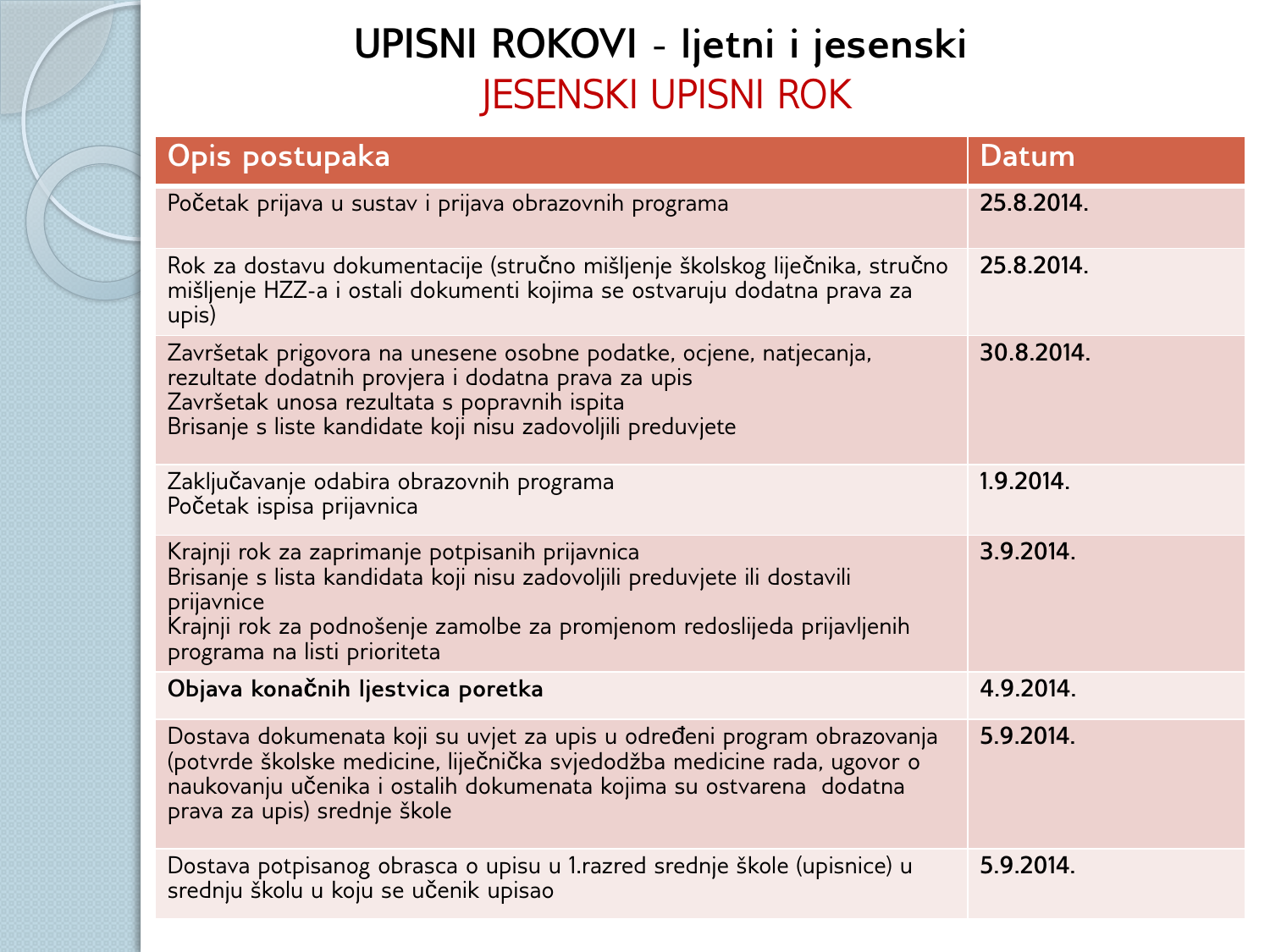

# UPISNI ROKOVI - ljetni i jesenski JESENSKI UPISNI ROK
| Opis postupaka | Datum |
| --- | --- |
| Početak prijava u sustav i prijava obrazovnih programa | 25.8.2014. |
| Rok za dostavu dokumentacije (stručno mišljenje školskog liječnika, stručno mišljenje HZZ-a i ostali dokumenti kojima se ostvaruju dodatna prava za upis) | 25.8.2014. |
| Završetak prigovora na unesene osobne podatke, ocjene, natjecanja, rezultate dodatnih provjera i dodatna prava za upis Završetak unosa rezultata s popravnih ispita Brisanje s liste kandidate koji nisu zadovoljili preduvjete | 30.8.2014. |
| Zaključavanje odabira obrazovnih programa Početak ispisa prijavnica | 1.9.2014. |
| Krajnji rok za zaprimanje potpisanih prijavnica Brisanje s lista kandidata koji nisu zadovoljili preduvjete ili dostavili prijavnice Krajnji rok za podnošenje zamolbe za promjenom redoslijeda prijavljenih programa na listi prioriteta | 3.9.2014. |
| Objava konačnih ljestvica poretka | 4.9.2014. |
| Dostava dokumenata koji su uvjet za upis u određeni program obrazovanja (potvrde školske medicine, liječnička svjedodžba medicine rada, ugovor o naukovanju učenika i ostalih dokumenata kojima su ostvarena dodatna prava za upis) srednje škole | 5.9.2014. |
| Dostava potpisanog obrasca o upisu u 1.razred srednje škole (upisnice) u srednju školu u koju se učenik upisao | 5.9.2014. |